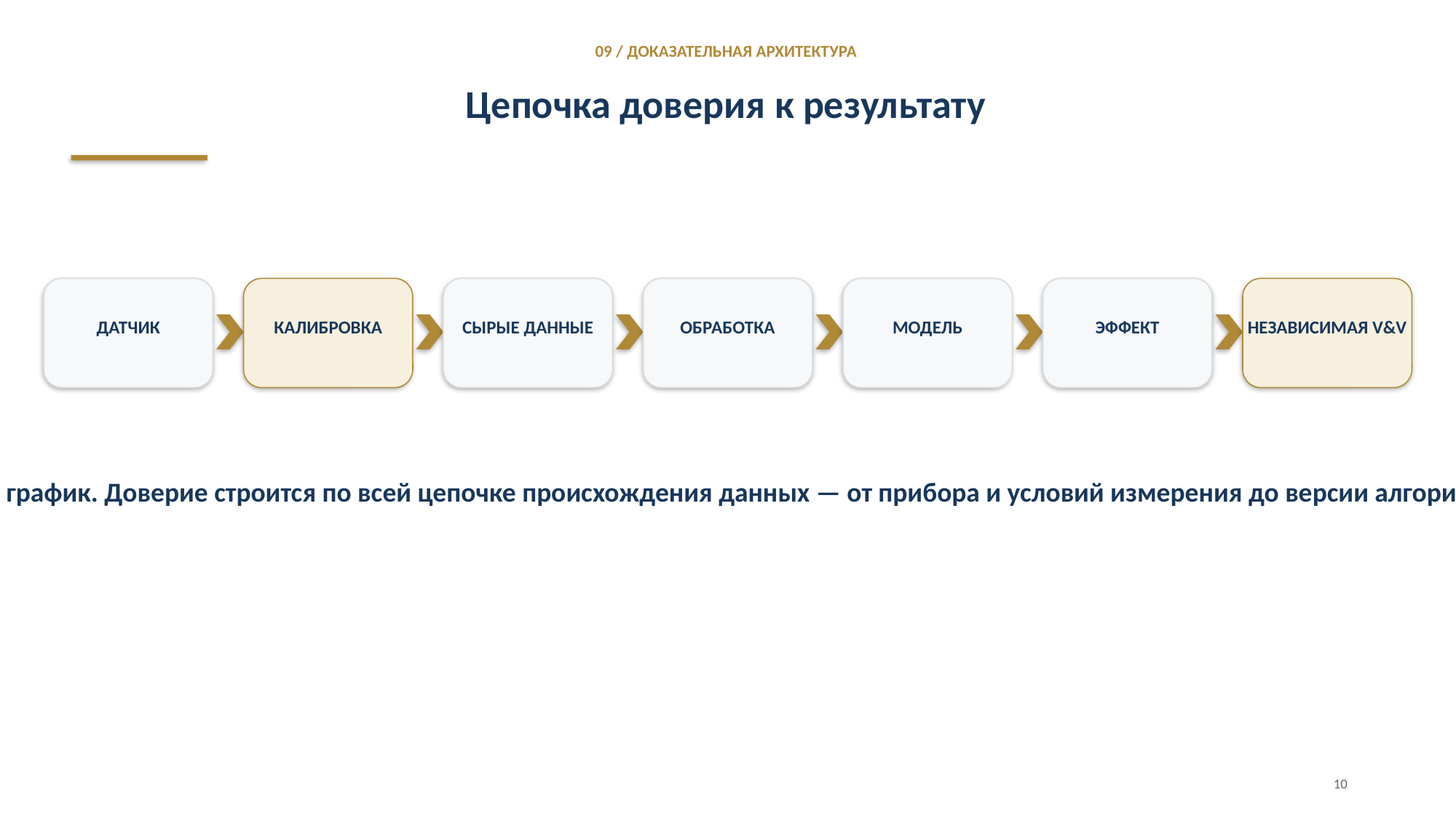

09 / ДОКАЗАТЕЛЬНАЯ АРХИТЕКТУРА
Цепочка доверия к результату

ДАТЧИК
КАЛИБРОВКА
СЫРЫЕ ДАННЫЕ
ОБРАБОТКА
МОДЕЛЬ
ЭФФЕКТ
НЕЗАВИСИМАЯ V&V

Нельзя валидировать только конечный график. Доверие строится по всей цепочке происхождения данных — от прибора и условий измерения до версии алгоритма и независимой проверки эффекта.
10